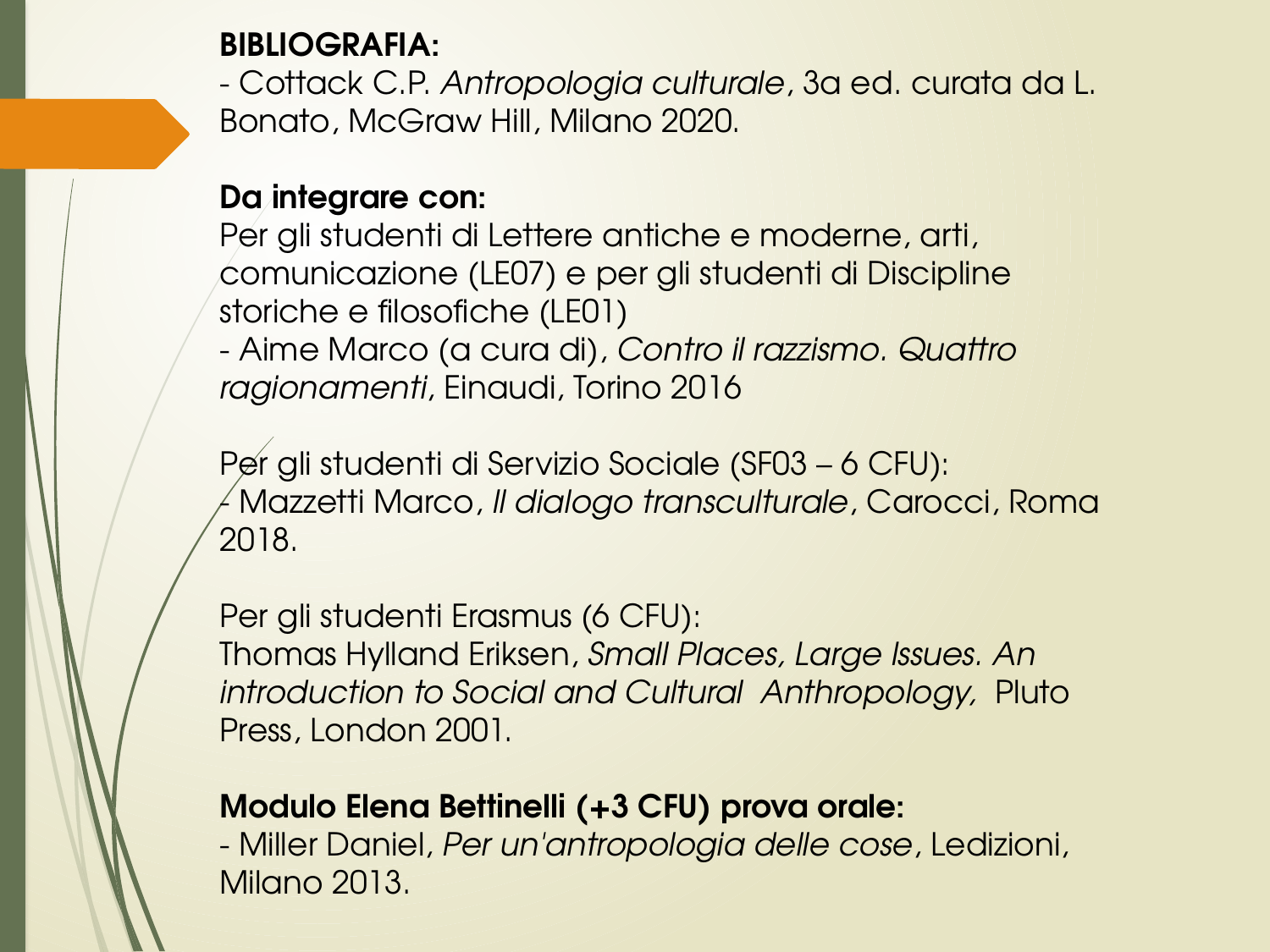

BIBLIOGRAFIA:
- Cottack C.P. Antropologia culturale, 3a ed. curata da L. Bonato, McGraw Hill, Milano 2020.

Da integrare con:
Per gli studenti di Lettere antiche e moderne, arti, comunicazione (LE07) e per gli studenti di Discipline storiche e filosofiche (LE01)
- Aime Marco (a cura di), Contro il razzismo. Quattro ragionamenti, Einaudi, Torino 2016

Per gli studenti di Servizio Sociale (SF03 – 6 CFU):
- Mazzetti Marco, Il dialogo transculturale, Carocci, Roma 2018.

Per gli studenti Erasmus (6 CFU):
Thomas Hylland Eriksen, Small Places, Large Issues. An introduction to Social and Cultural  Anthropology,  Pluto Press, London 2001.

Modulo Elena Bettinelli (+3 CFU) prova orale:
- Miller Daniel, Per un'antropologia delle cose, Ledizioni, Milano 2013.